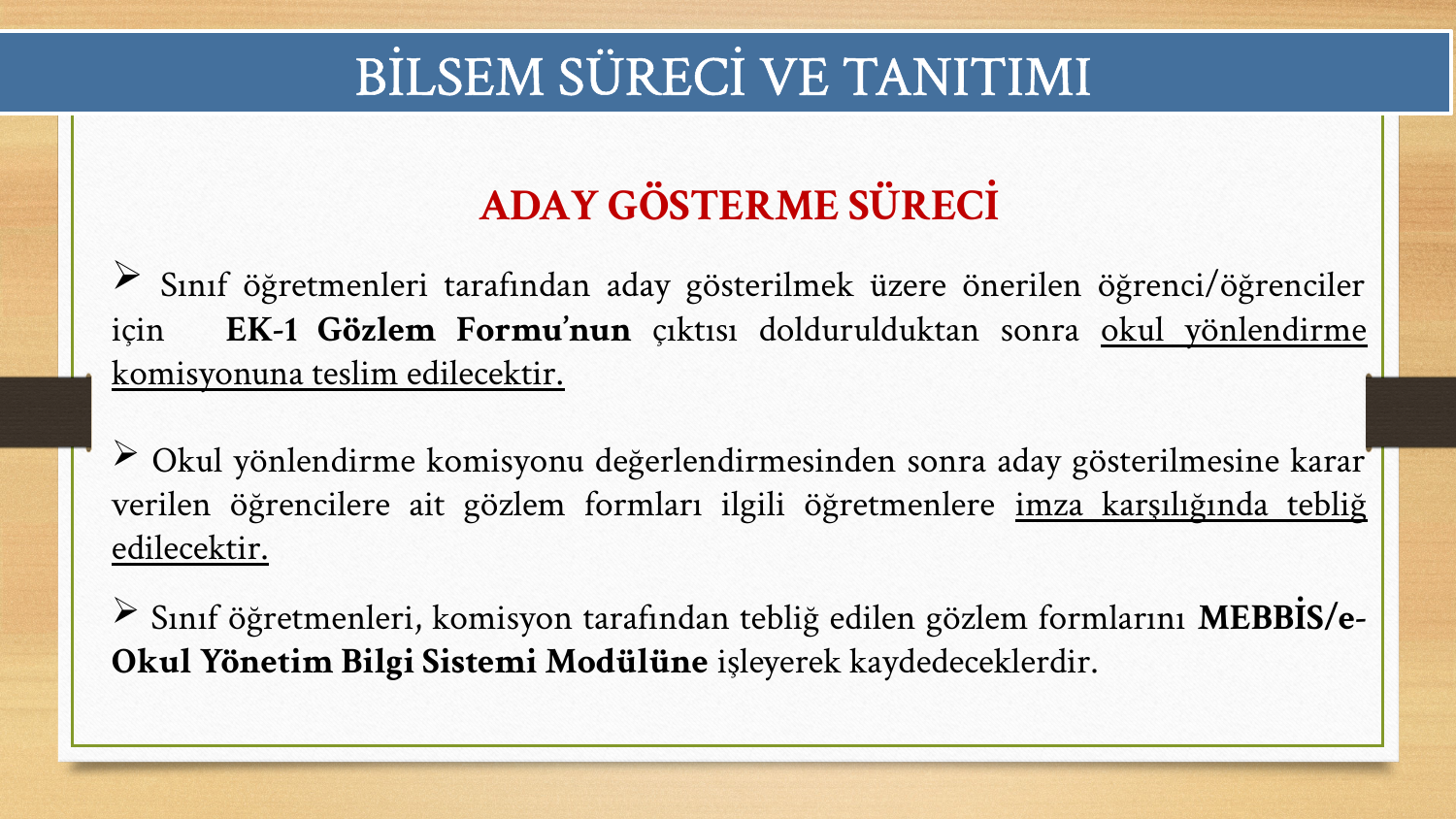

BİLSEM SÜRECİ VE TANITIMI
ADAY GÖSTERME SÜRECİ

 Sınıf öğretmenleri tarafından aday gösterilmek üzere önerilen öğrenci/öğrenciler için   EK-1 Gözlem Formu’nun çıktısı doldurulduktan sonra okul yönlendirme komisyonuna teslim edilecektir.

 Okul yönlendirme komisyonu değerlendirmesinden sonra aday gösterilmesine karar verilen öğrencilere ait gözlem formları ilgili öğretmenlere imza karşılığında tebliğ edilecektir.

 Sınıf öğretmenleri, komisyon tarafından tebliğ edilen gözlem formlarını MEBBİS/e-Okul Yönetim Bilgi Sistemi Modülüne işleyerek kaydedeceklerdir.